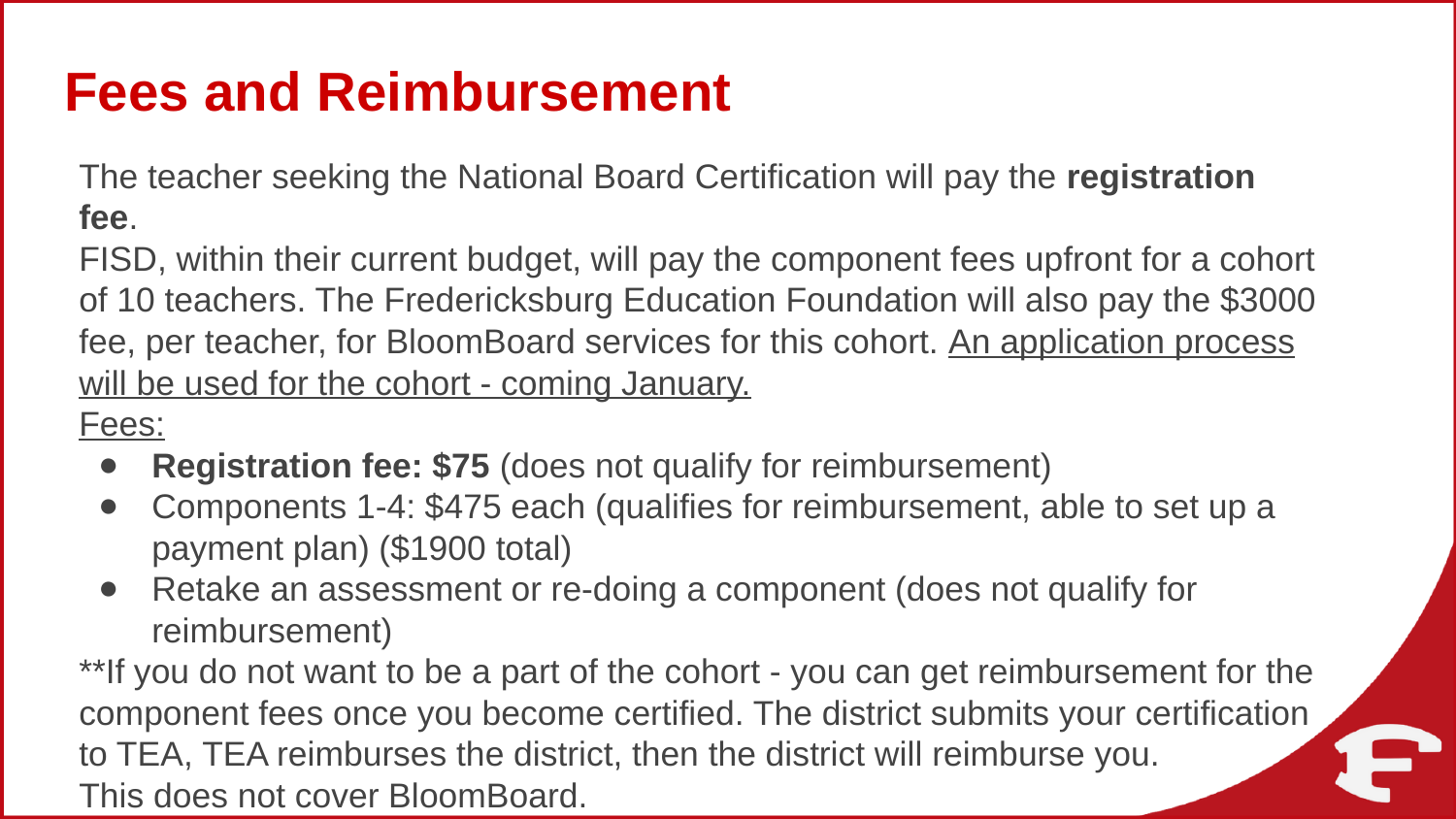

# Fees and Reimbursement
The teacher seeking the National Board Certification will pay the registration fee.
FISD, within their current budget, will pay the component fees upfront for a cohort of 10 teachers. The Fredericksburg Education Foundation will also pay the $3000 fee, per teacher, for BloomBoard services for this cohort. An application process will be used for the cohort - coming January.
Fees:
Registration fee: $75 (does not qualify for reimbursement)
Components 1-4: $475 each (qualifies for reimbursement, able to set up a payment plan) ($1900 total)
Retake an assessment or re-doing a component (does not qualify for reimbursement)
**If you do not want to be a part of the cohort - you can get reimbursement for the component fees once you become certified. The district submits your certification to TEA, TEA reimburses the district, then the district will reimburse you.
This does not cover BloomBoard.